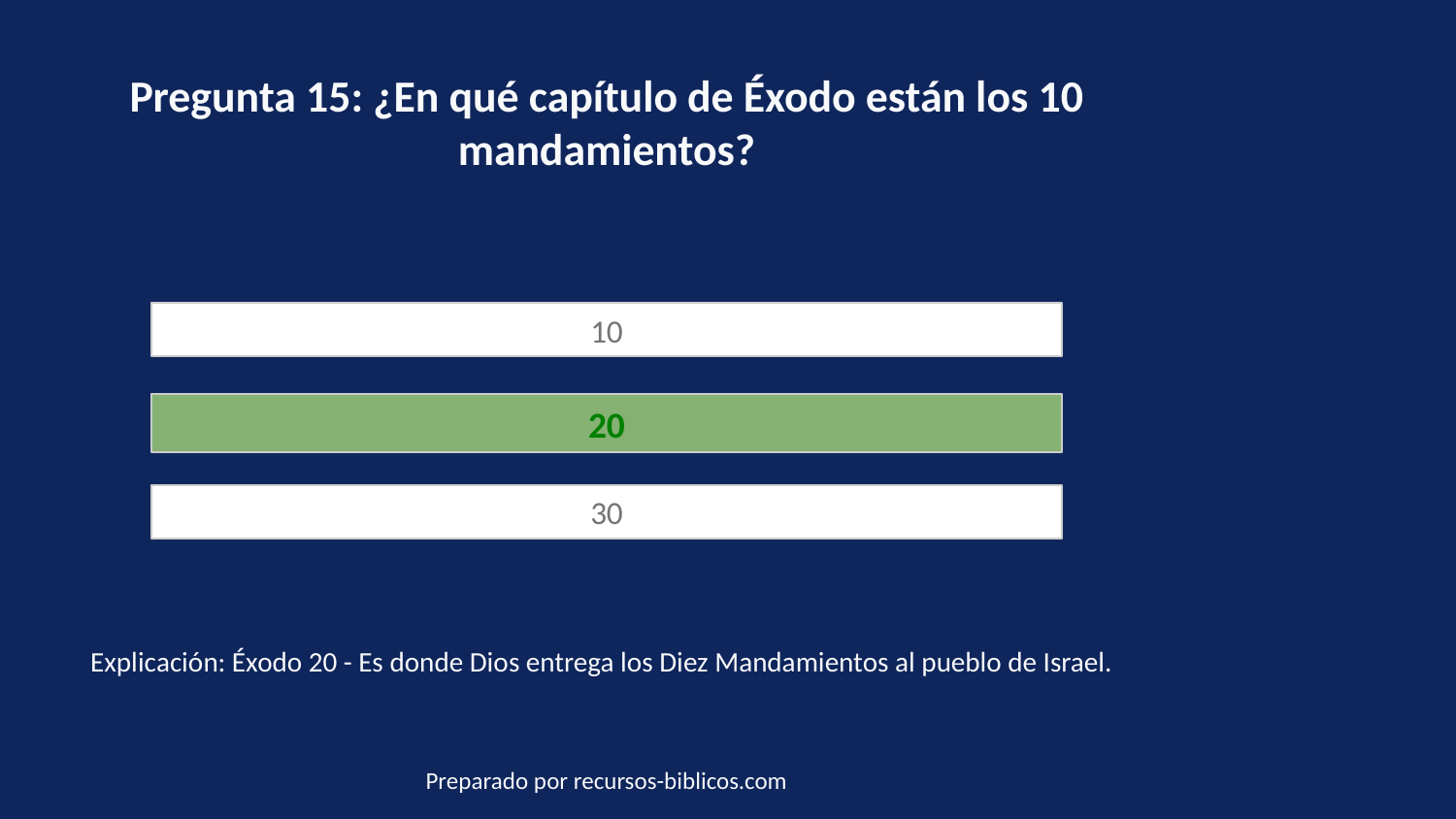

Pregunta 15: ¿En qué capítulo de Éxodo están los 10 mandamientos?
10
20
30
Explicación: Éxodo 20 - Es donde Dios entrega los Diez Mandamientos al pueblo de Israel.
Preparado por recursos-biblicos.com